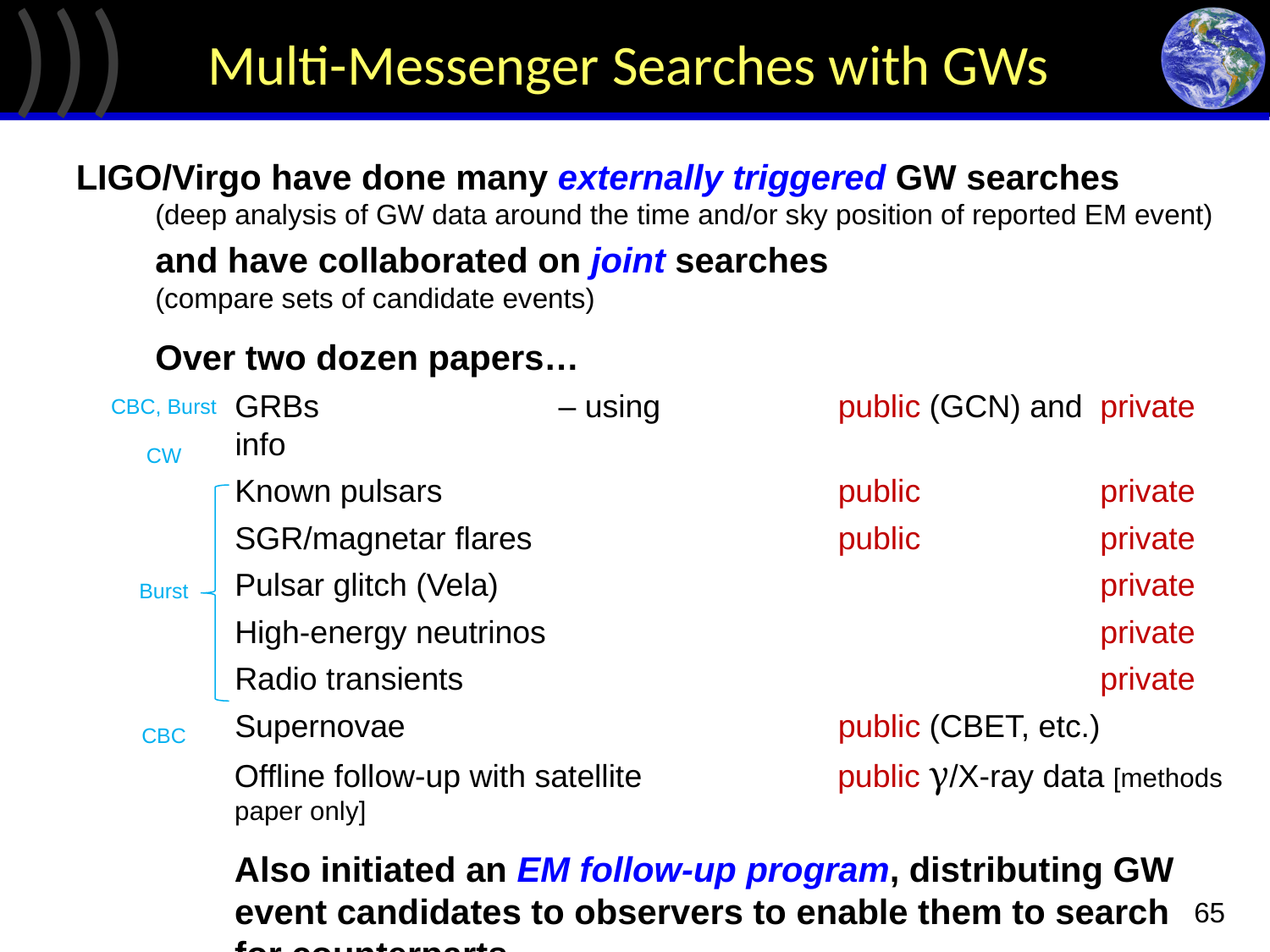

# Multi-Messenger Searches with GWs
LIGO/Virgo have done many externally triggered GW searches
(deep analysis of GW data around the time and/or sky position of reported EM event)
and have collaborated on joint searches
(compare sets of candidate events)
Over two dozen papers…
GRBs                           – using 	public (GCN) and 	private info
Known pulsars	public	private
SGR/magnetar flares 	public 	private
Pulsar glitch (Vela)		private
High-energy neutrinos		private
Radio transients		private
Supernovae	public (CBET, etc.)
Offline follow-up with satellite  	public γ/X-ray data [methods paper only]
Also initiated an EM follow-up program, distributing GW event candidates to observers to enable them to search for counterparts
CBC, Burst
CW

Burst
CBC
65